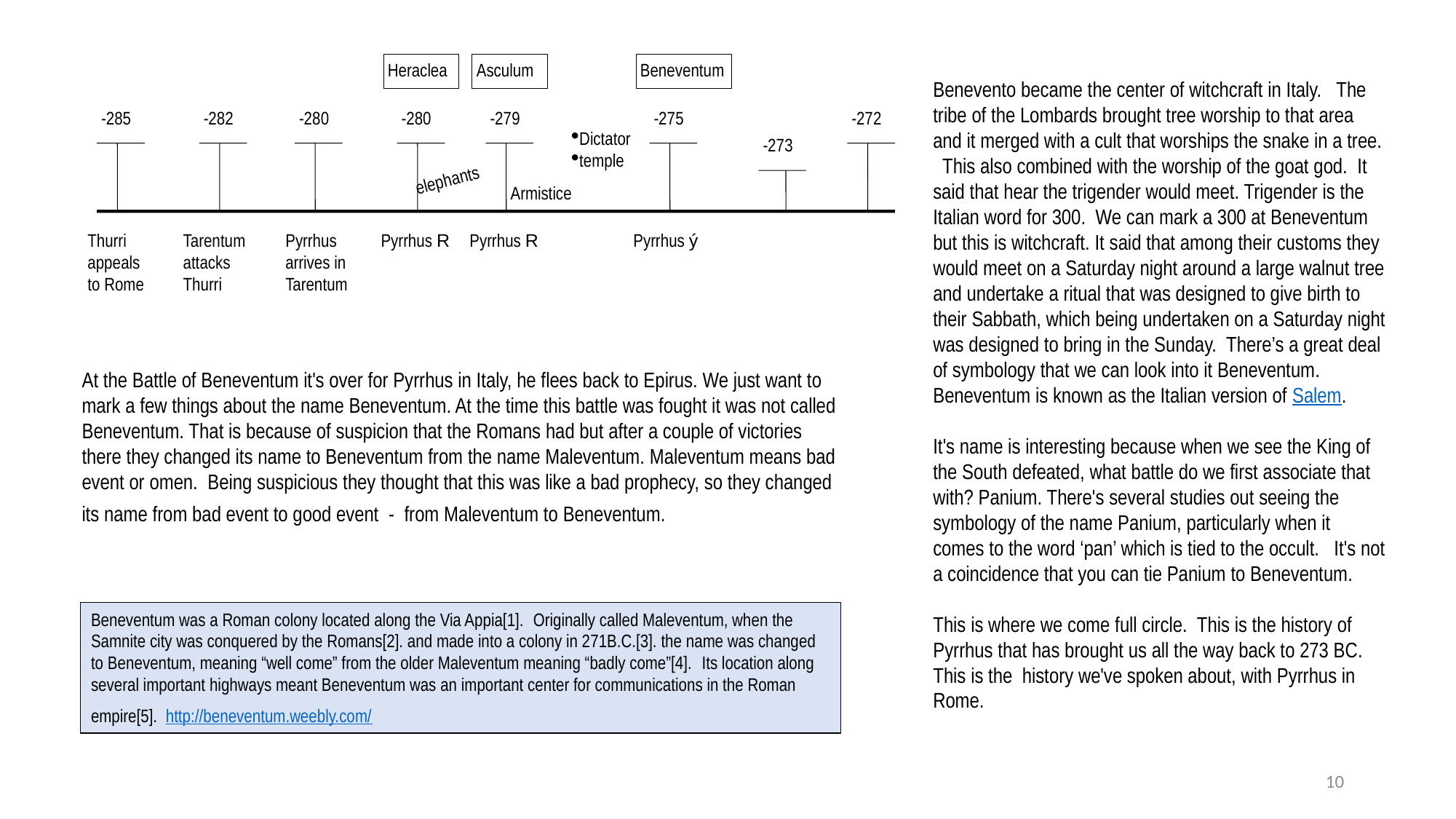

Heraclea
Asculum
Beneventum
Benevento became the center of witchcraft in Italy.   The tribe of the Lombards brought tree worship to that area and it merged with a cult that worships the snake in a tree.   This also combined with the worship of the goat god.  It said that hear the trigender would meet. Trigender is the Italian word for 300.  We can mark a 300 at Beneventum but this is witchcraft. It said that among their customs they would meet on a Saturday night around a large walnut tree and undertake a ritual that was designed to give birth to their Sabbath, which being undertaken on a Saturday night was designed to bring in the Sunday.  There’s a great deal of symbology that we can look into it Beneventum.  Beneventum is known as the Italian version of Salem.

It's name is interesting because when we see the King of the South defeated, what battle do we first associate that with? Panium. There's several studies out seeing the symbology of the name Panium, particularly when it comes to the word ‘pan’ which is tied to the occult.   It's not a coincidence that you can tie Panium to Beneventum.

This is where we come full circle.  This is the history of Pyrrhus that has brought us all the way back to 273 BC.  This is the  history we've spoken about, with Pyrrhus in Rome.
-285
-282
-280
-280
-279
-275
-272
Dictator
temple
-273

elephants

Armistice

Thurri appeals to Rome
Tarentum
attacks Thurri
Pyrrhus arrives in Tarentum
Pyrrhus R
Pyrrhus R
Pyrrhus ý

At the Battle of Beneventum it's over for Pyrrhus in Italy, he flees back to Epirus. We just want to mark a few things about the name Beneventum. At the time this battle was fought it was not called Beneventum. That is because of suspicion that the Romans had but after a couple of victories there they changed its name to Beneventum from the name Maleventum. Maleventum means bad event or omen.  Being suspicious they thought that this was like a bad prophecy, so they changed its name from bad event to good event  -  from Maleventum to Beneventum.
Beneventum was a Roman colony located along the Via Appia[1].  Originally called Maleventum, when the Samnite city was conquered by the Romans[2]. and made into a colony in 271B.C.[3]. the name was changed to Beneventum, meaning “well come” from the older Maleventum meaning “badly come”[4].  Its location along several important highways meant Beneventum was an important center for communications in the Roman empire[5].  http://beneventum.weebly.com/
10